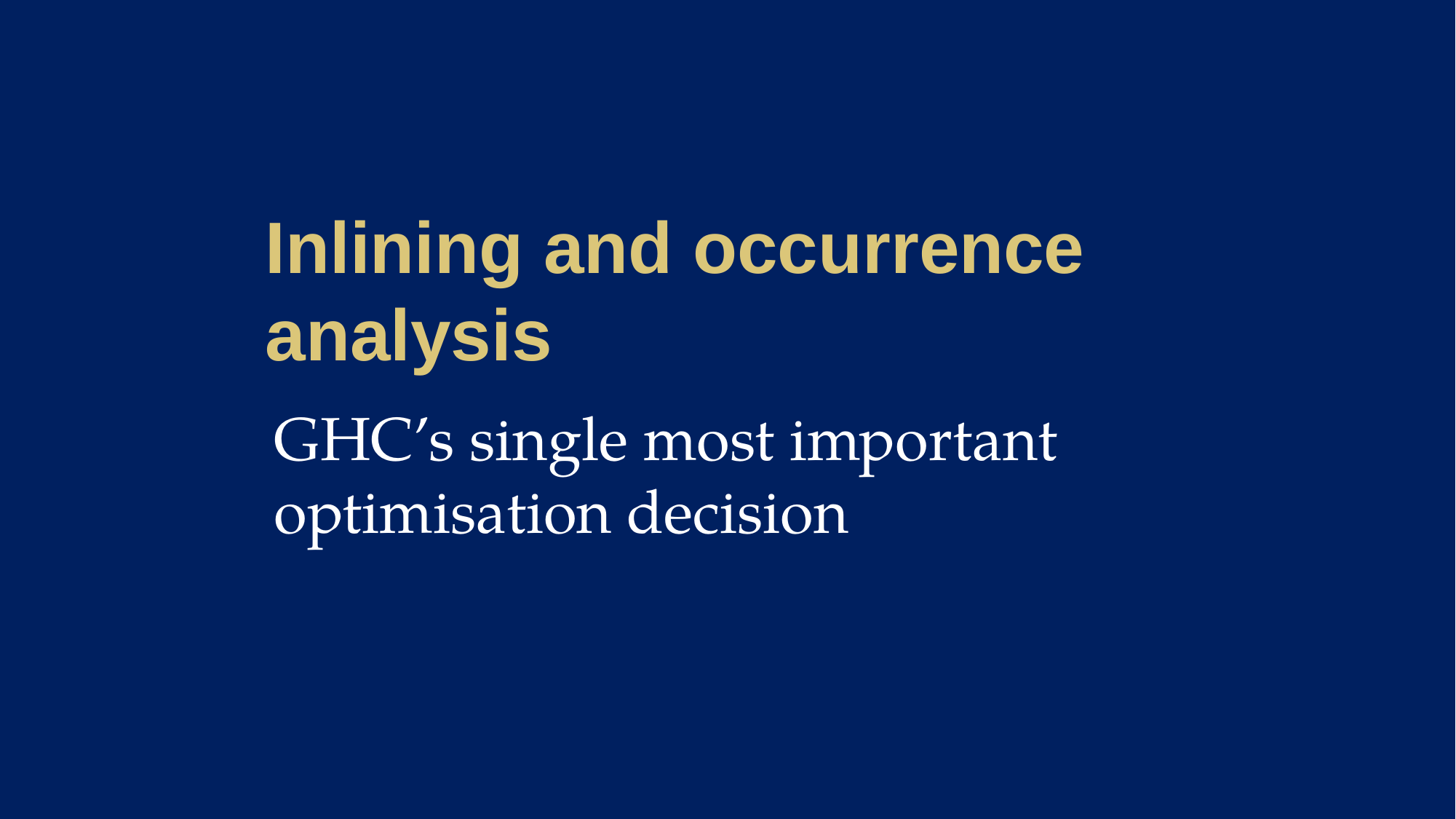

# Inlining and occurrence analysis
GHC’s single most important optimisation decision